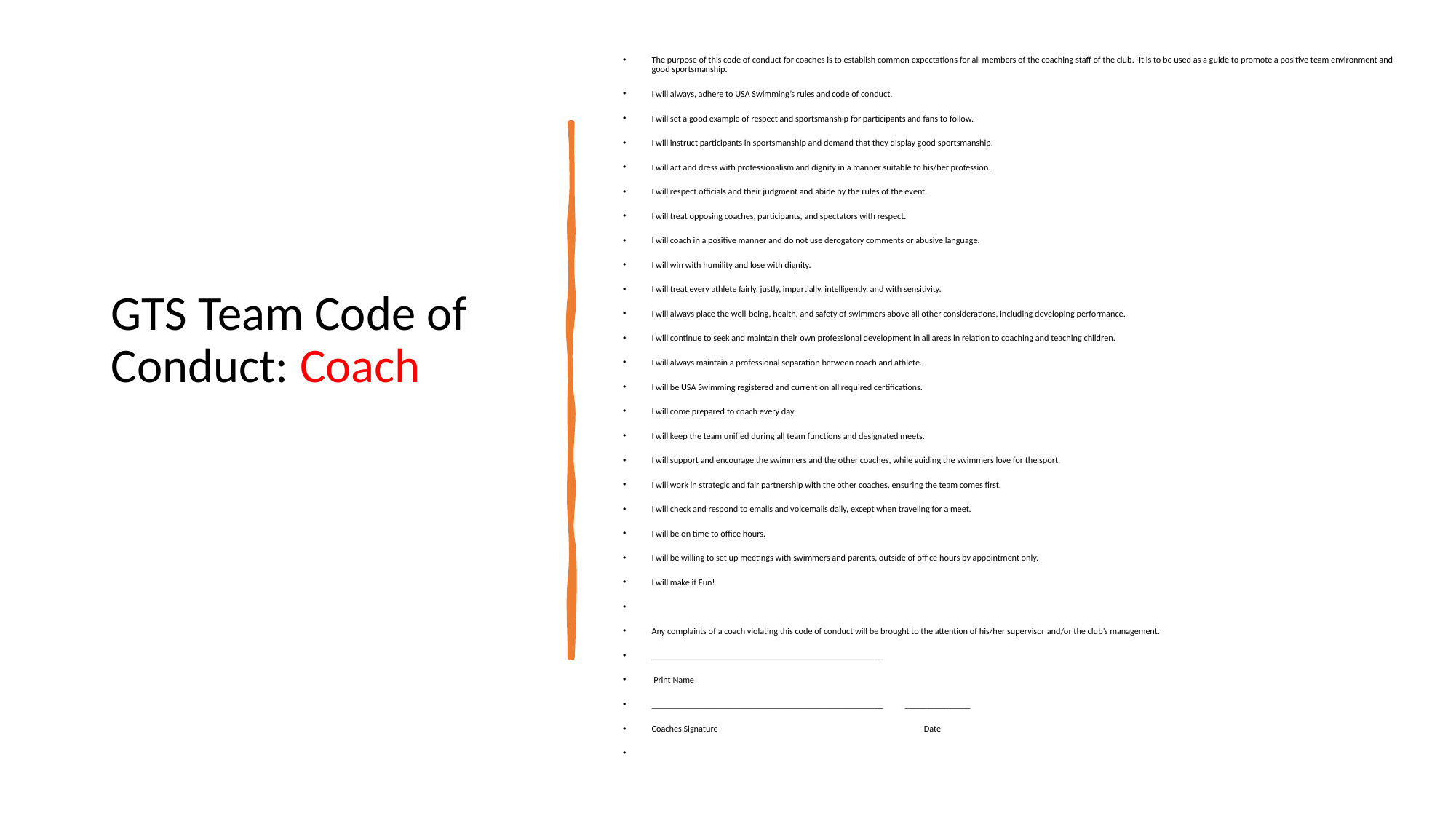

The purpose of this code of conduct for coaches is to establish common expectations for all members of the coaching staff of the club.  It is to be used as a guide to promote a positive team environment and good sportsmanship.
I will always, adhere to USA Swimming’s rules and code of conduct.
I will set a good example of respect and sportsmanship for participants and fans to follow.
I will instruct participants in sportsmanship and demand that they display good sportsmanship.
I will act and dress with professionalism and dignity in a manner suitable to his/her profession.
I will respect officials and their judgment and abide by the rules of the event.
I will treat opposing coaches, participants, and spectators with respect.
I will coach in a positive manner and do not use derogatory comments or abusive language.
I will win with humility and lose with dignity.
I will treat every athlete fairly, justly, impartially, intelligently, and with sensitivity.
I will always place the well-being, health, and safety of swimmers above all other considerations, including developing performance.
I will continue to seek and maintain their own professional development in all areas in relation to coaching and teaching children.
I will always maintain a professional separation between coach and athlete.
I will be USA Swimming registered and current on all required certifications.
I will come prepared to coach every day.
I will keep the team unified during all team functions and designated meets.
I will support and encourage the swimmers and the other coaches, while guiding the swimmers love for the sport.
I will work in strategic and fair partnership with the other coaches, ensuring the team comes first.
I will check and respond to emails and voicemails daily, except when traveling for a meet.
I will be on time to office hours.
I will be willing to set up meetings with swimmers and parents, outside of office hours by appointment only.
I will make it Fun!

Any complaints of a coach violating this code of conduct will be brought to the attention of his/her supervisor and/or the club’s management.
_____________________________________________________
 Print Name
_____________________________________________________           _______________
Coaches Signature                                                                                                       Date

# GTS Team Code of Conduct: Coach